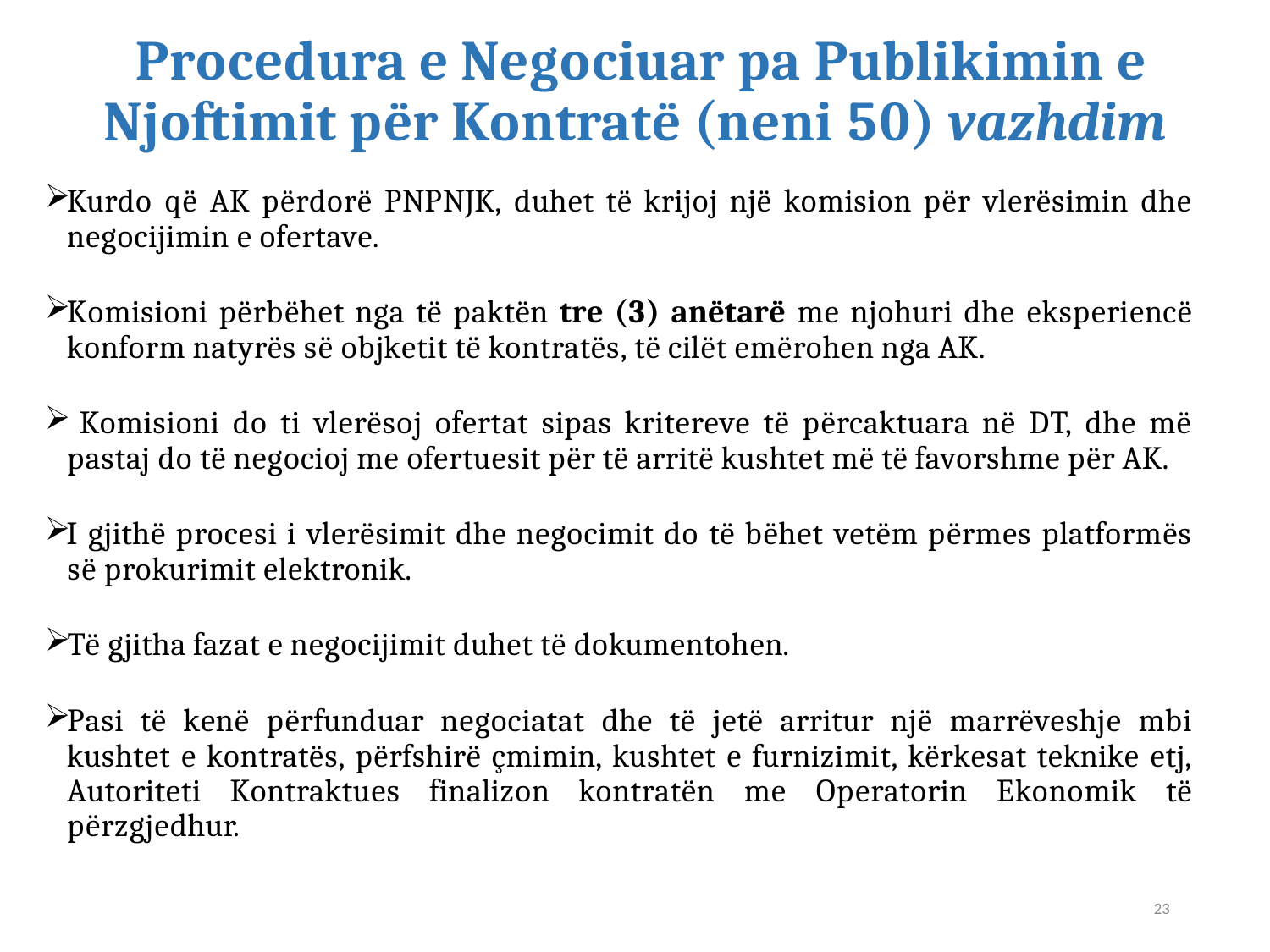

# Procedura e Negociuar pa Publikimin e Njoftimit për Kontratë (neni 50) vazhdim
Kurdo që AK përdorë PNPNJK, duhet të krijoj një komision për vlerësimin dhe negocijimin e ofertave.

Komisioni përbëhet nga të paktën tre (3) anëtarë me njohuri dhe eksperiencë konform natyrës së objketit të kontratës, të cilët emërohen nga AK.

 Komisioni do ti vlerësoj ofertat sipas kritereve të përcaktuara në DT, dhe më pastaj do të negocioj me ofertuesit për të arritë kushtet më të favorshme për AK.

I gjithë procesi i vlerësimit dhe negocimit do të bëhet vetëm përmes platformës së prokurimit elektronik.

Të gjitha fazat e negocijimit duhet të dokumentohen.

Pasi të kenë përfunduar negociatat dhe të jetë arritur një marrëveshje mbi kushtet e kontratës, përfshirë çmimin, kushtet e furnizimit, kërkesat teknike etj, Autoriteti Kontraktues finalizon kontratën me Operatorin Ekonomik të përzgjedhur.

23